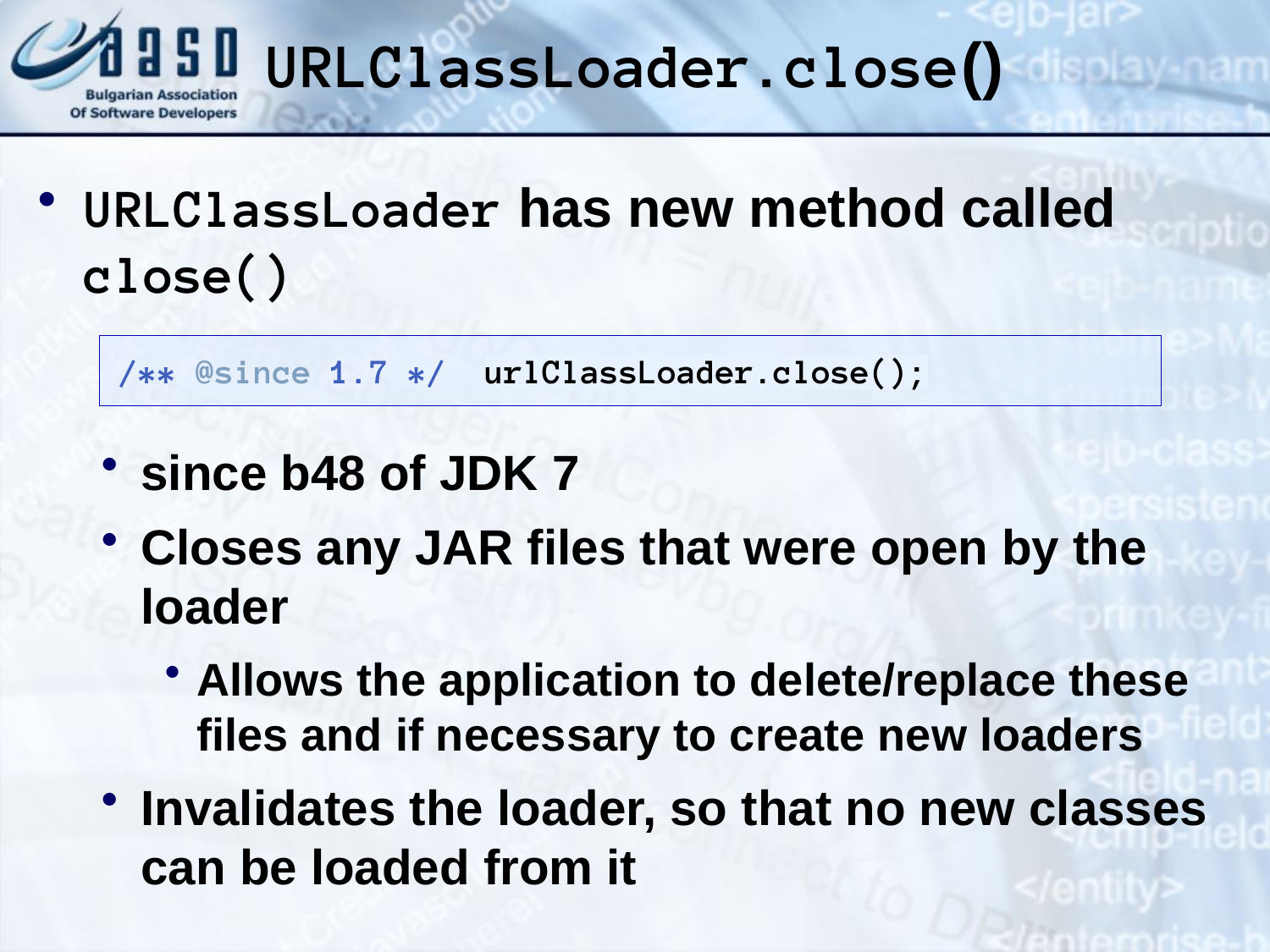

URLClassLoader.close()
URLClassLoader has new method called close()

since b48 of JDK 7
Closes any JAR files that were open by the loader
Allows the application to delete/replace these files and if necessary to create new loaders
Invalidates the loader, so that no new classes can be loaded from it
/** @since 1.7 */  urlClassLoader.close();